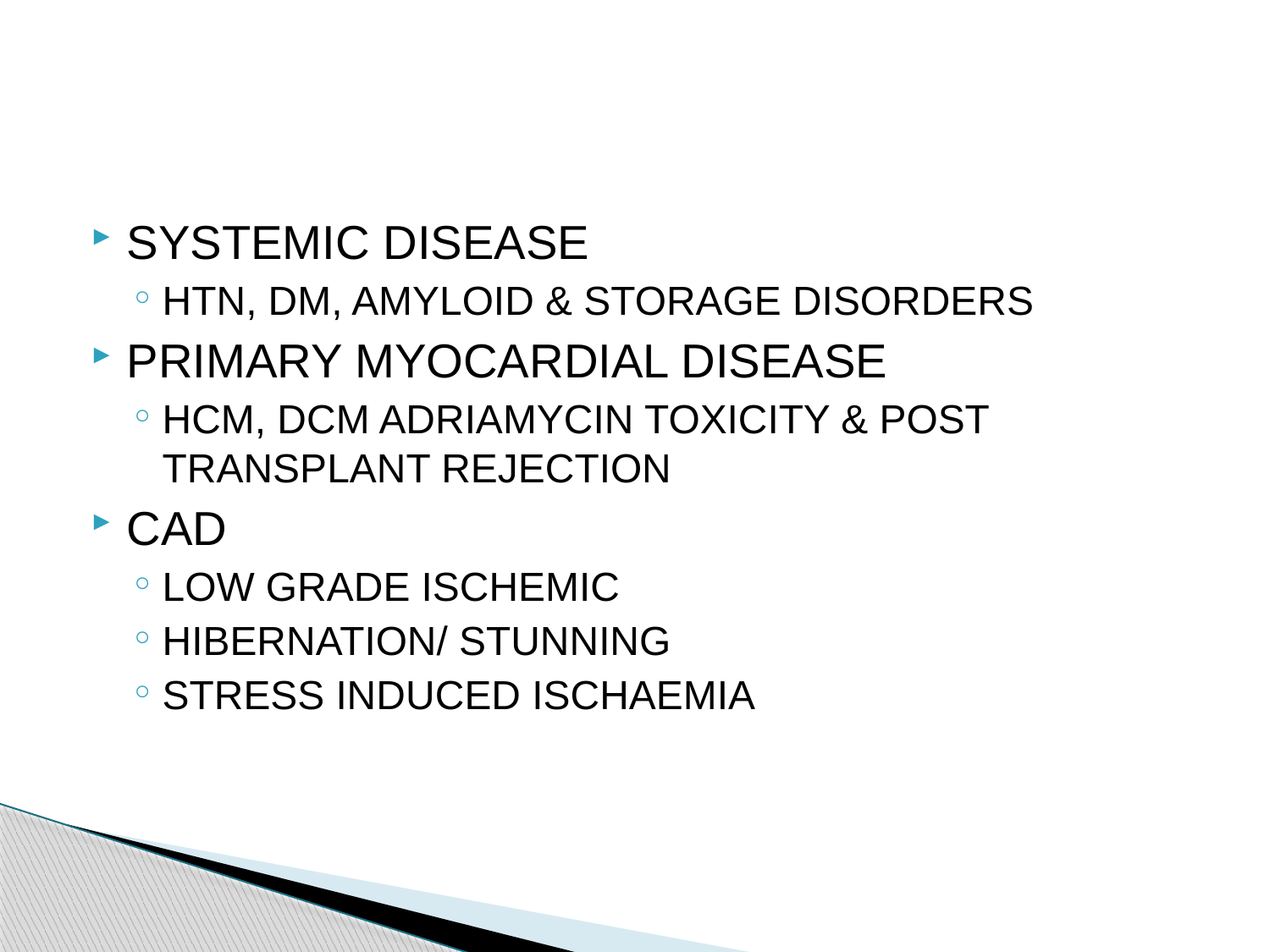

#
SYSTEMIC DISEASE
HTN, DM, AMYLOID & STORAGE DISORDERS
PRIMARY MYOCARDIAL DISEASE
HCM, DCM ADRIAMYCIN TOXICITY & POST TRANSPLANT REJECTION
CAD
LOW GRADE ISCHEMIC
HIBERNATION/ STUNNING
STRESS INDUCED ISCHAEMIA